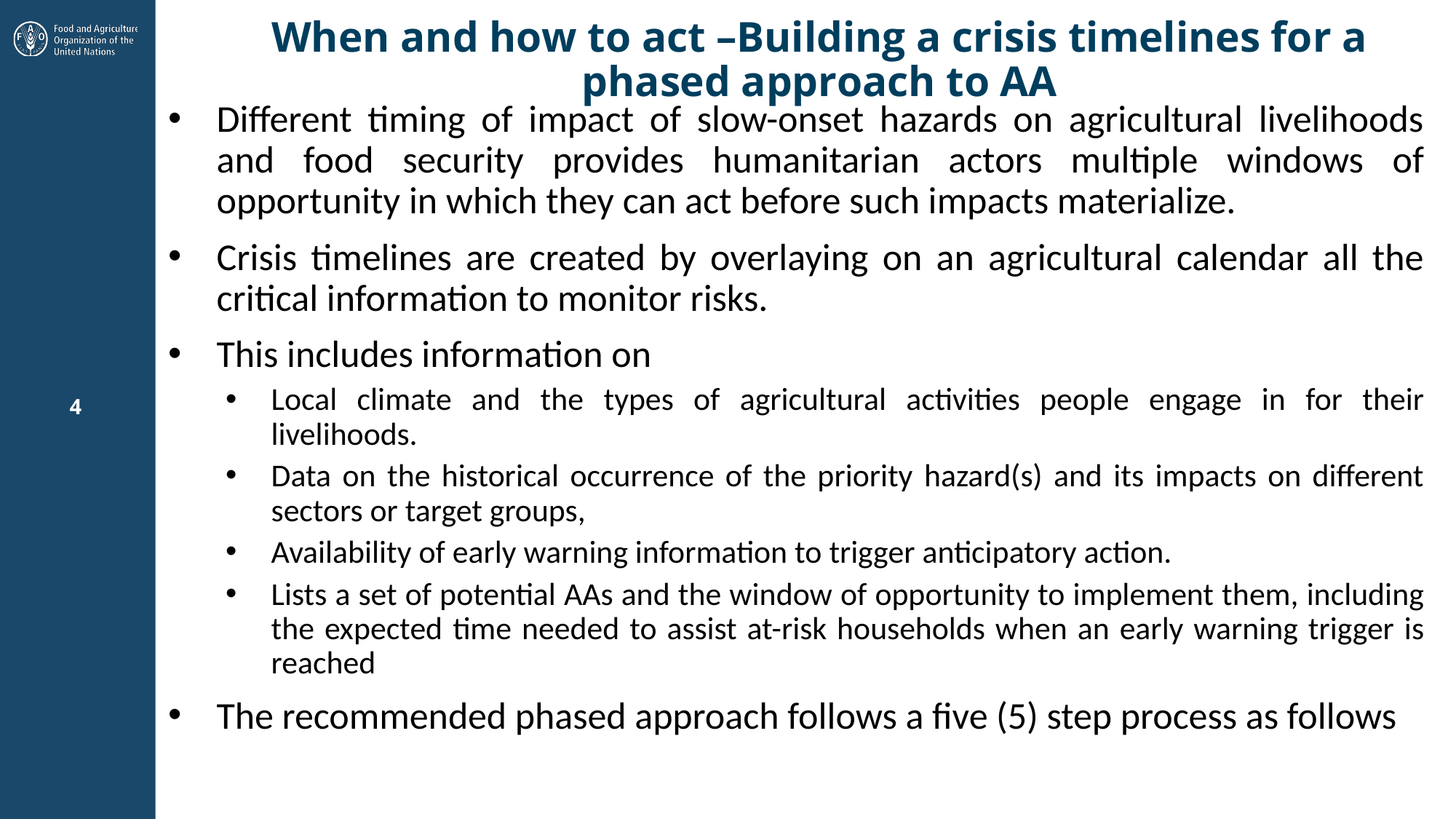

# When and how to act –Building a crisis timelines for a phased approach to AA

Different timing of impact of slow-onset hazards on agricultural livelihoods and food security provides humanitarian actors multiple windows of opportunity in which they can act before such impacts materialize.
Crisis timelines are created by overlaying on an agricultural calendar all the critical information to monitor risks.
This includes information on
Local climate and the types of agricultural activities people engage in for their livelihoods.
Data on the historical occurrence of the priority hazard(s) and its impacts on different sectors or target groups,
Availability of early warning information to trigger anticipatory action.
Lists a set of potential AAs and the window of opportunity to implement them, including the expected time needed to assist at-risk households when an early warning trigger is reached
The recommended phased approach follows a five (5) step process as follows
4